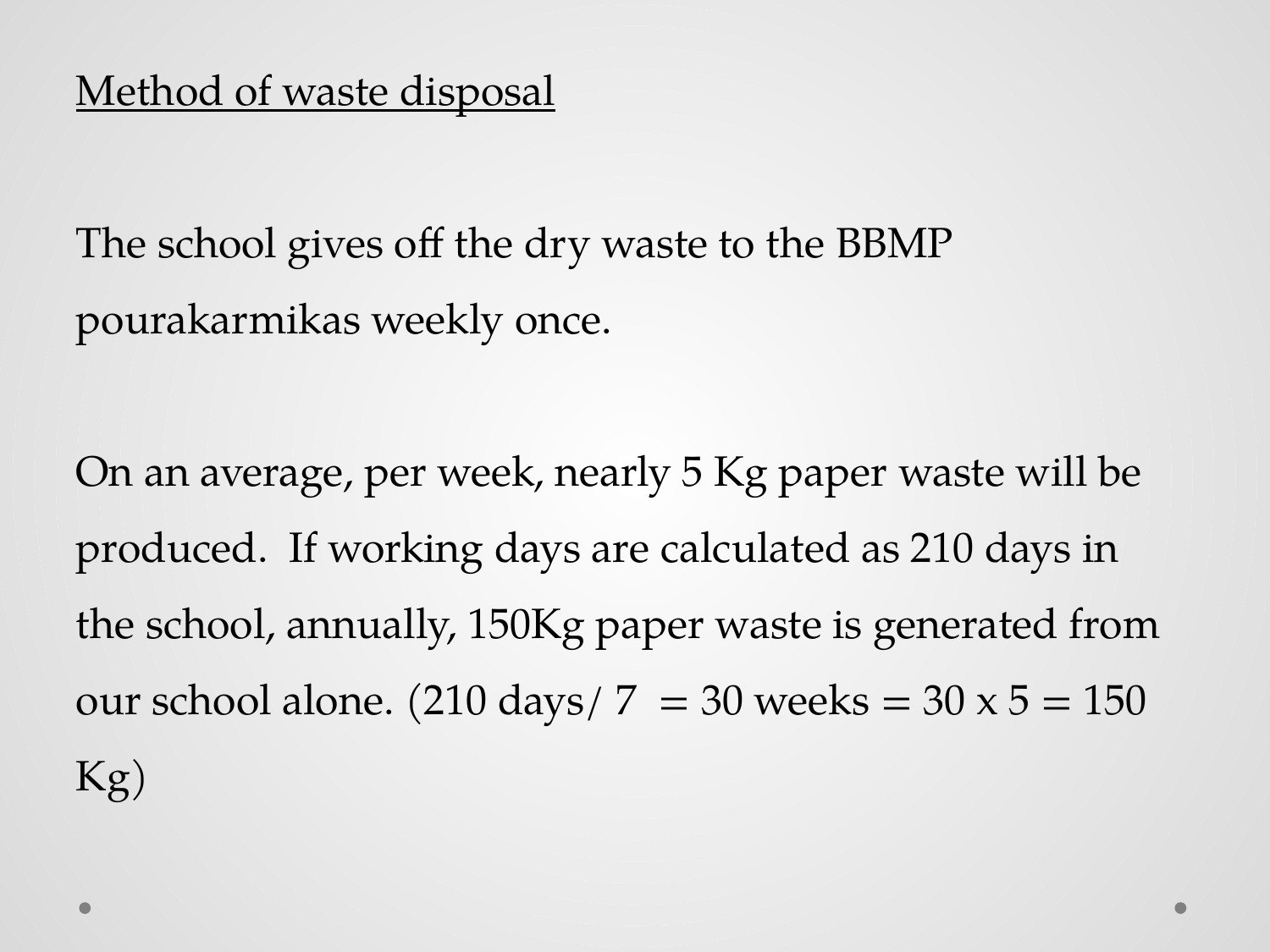

Method of waste disposal

The school gives off the dry waste to the BBMP pourakarmikas weekly once.

On an average, per week, nearly 5 Kg paper waste will be produced.  If working days are calculated as 210 days in the school, annually, 150Kg paper waste is generated from our school alone. (210 days/ 7  = 30 weeks = 30 x 5 = 150 Kg)